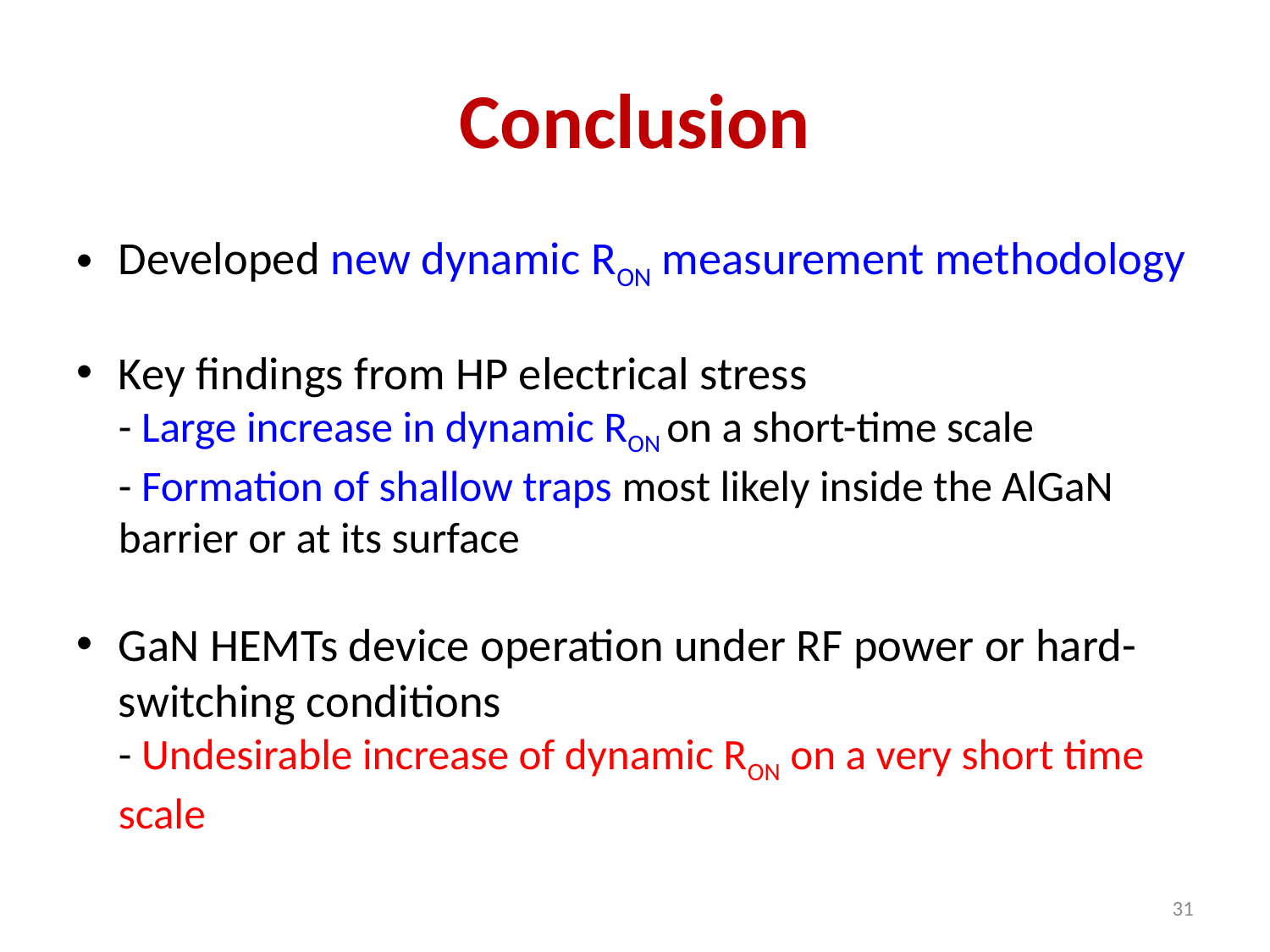

# Conclusion
Developed new dynamic RON measurement methodology

Key findings from HP electrical stress
- Large increase in dynamic RON on a short-time scale
- Formation of shallow traps most likely inside the AlGaN barrier or at its surface

GaN HEMTs device operation under RF power or hard-switching conditions
- Undesirable increase of dynamic RON on a very short time scale
31